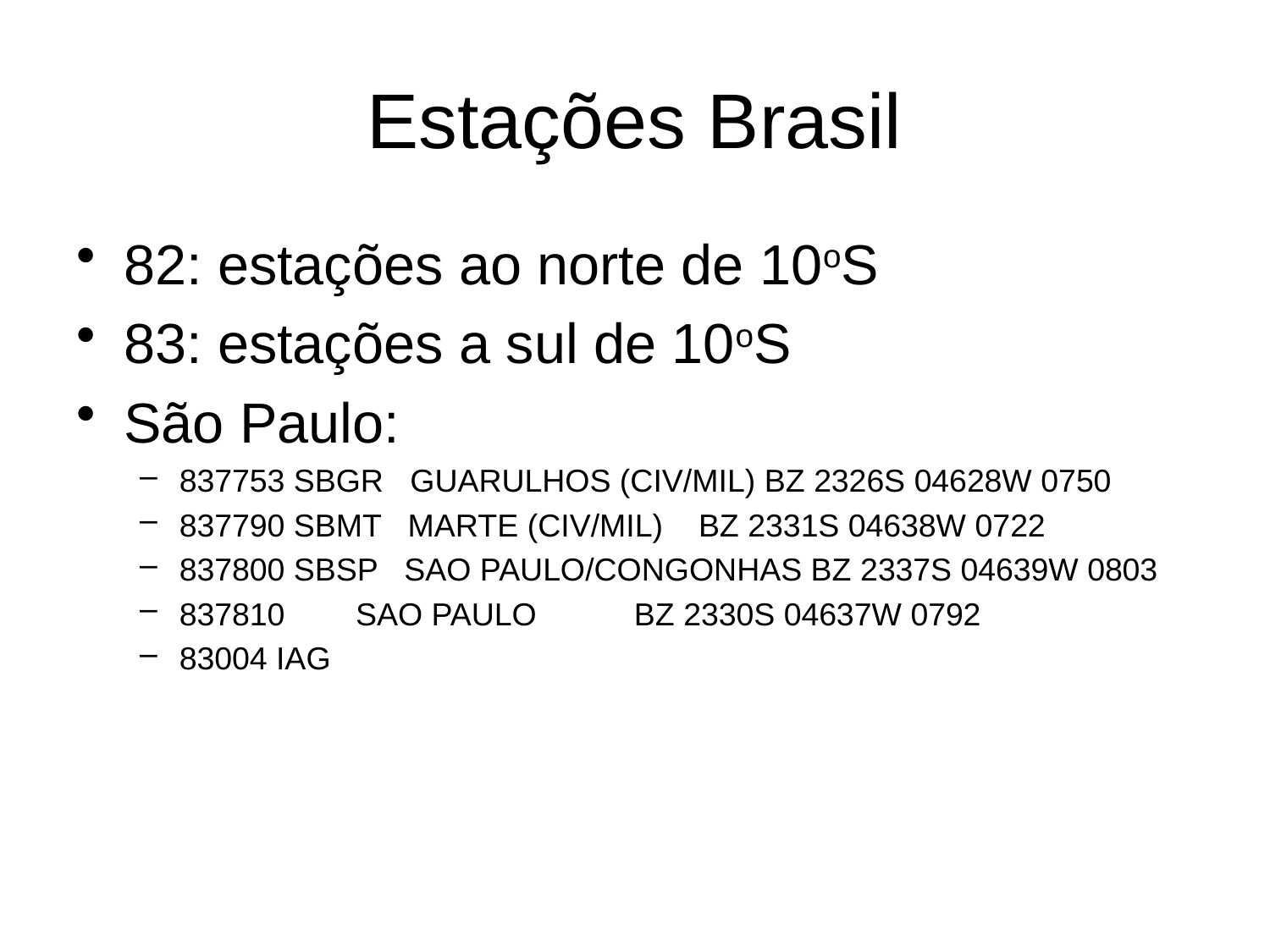

# Estações Brasil
82: estações ao norte de 10oS
83: estações a sul de 10oS
São Paulo:
837753 SBGR   GUARULHOS (CIV/MIL) BZ 2326S 04628W 0750
837790 SBMT   MARTE (CIV/MIL)    BZ 2331S 04638W 0722
837800 SBSP   SAO PAULO/CONGONHAS BZ 2337S 04639W 0803
837810        SAO PAULO           BZ 2330S 04637W 0792
83004 IAG